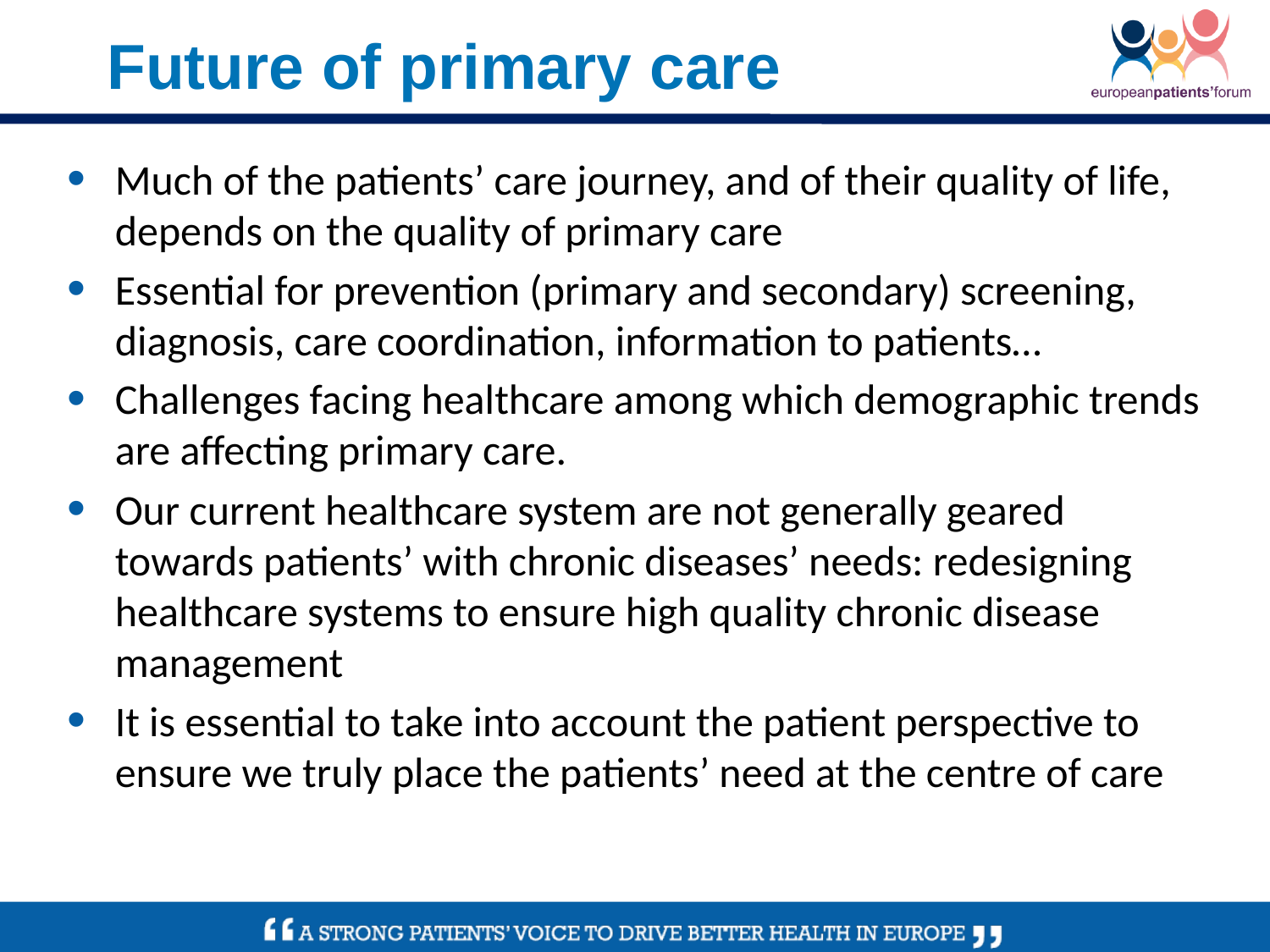

Future of primary care
Much of the patients’ care journey, and of their quality of life, depends on the quality of primary care
Essential for prevention (primary and secondary) screening, diagnosis, care coordination, information to patients…
Challenges facing healthcare among which demographic trends are affecting primary care.
Our current healthcare system are not generally geared towards patients’ with chronic diseases’ needs: redesigning  healthcare systems to ensure high quality chronic disease management
It is essential to take into account the patient perspective to ensure we truly place the patients’ need at the centre of care